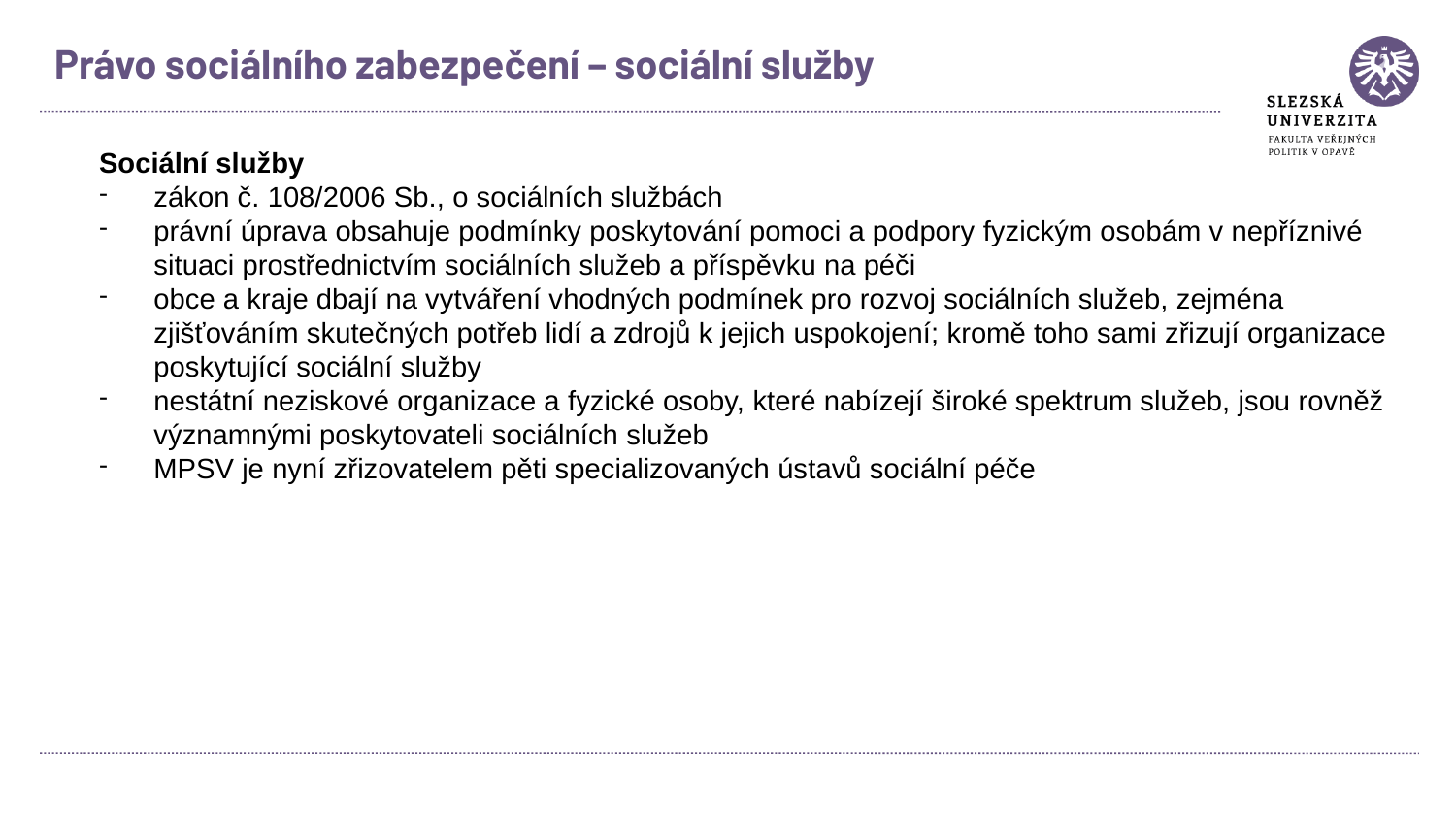

Právo sociálního zabezpečení – sociální služby

Sociální služby
zákon č. 108/2006 Sb., o sociálních službách
právní úprava obsahuje podmínky poskytování pomoci a podpory fyzickým osobám v nepříznivé situaci prostřednictvím sociálních služeb a příspěvku na péči
obce a kraje dbají na vytváření vhodných podmínek pro rozvoj sociálních služeb, zejména zjišťováním skutečných potřeb lidí a zdrojů k jejich uspokojení; kromě toho sami zřizují organizace poskytující sociální služby
nestátní neziskové organizace a fyzické osoby, které nabízejí široké spektrum služeb, jsou rovněž významnými poskytovateli sociálních služeb
MPSV je nyní zřizovatelem pěti specializovaných ústavů sociální péče